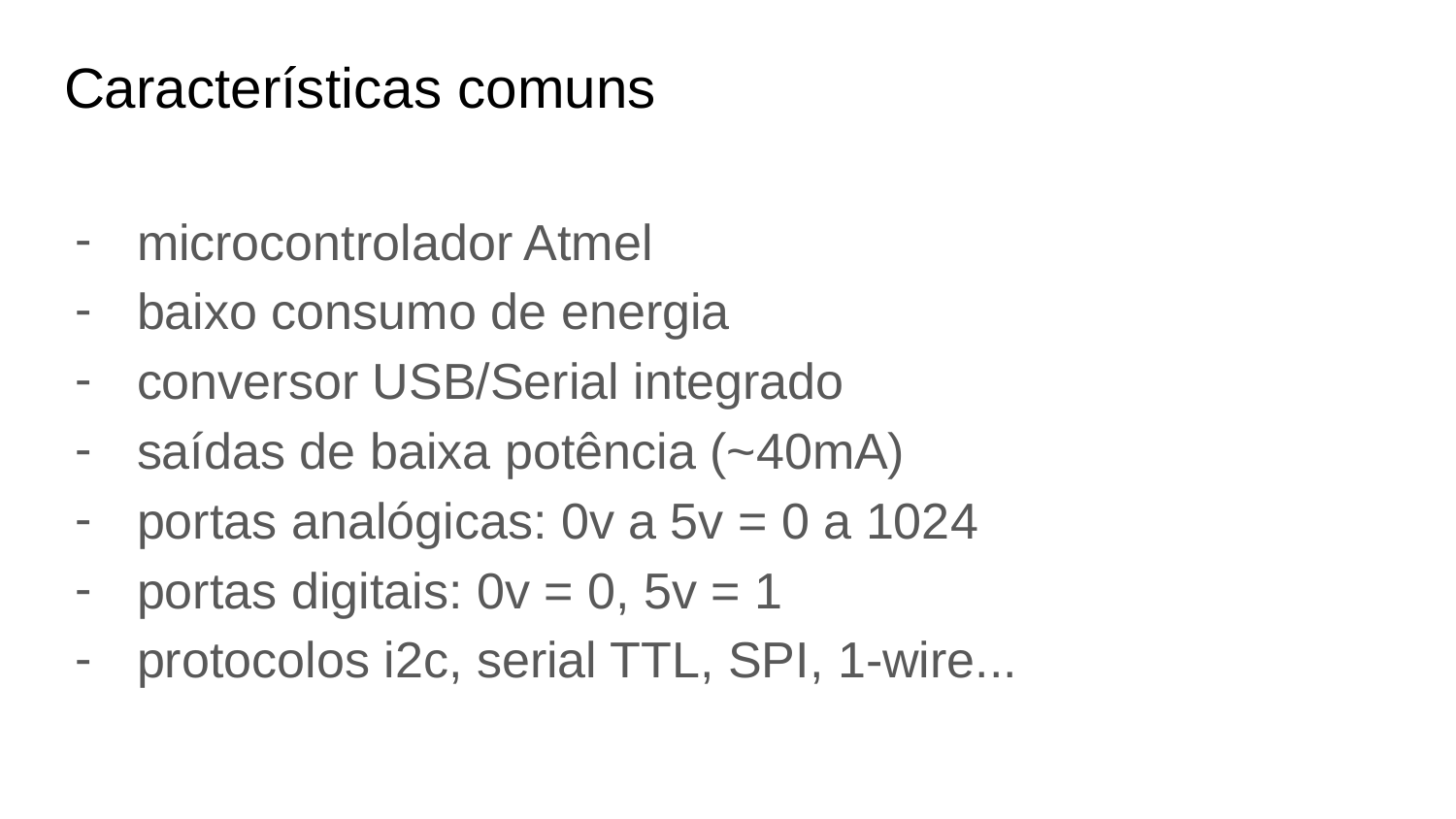

# Características comuns
microcontrolador Atmel
baixo consumo de energia
conversor USB/Serial integrado
saídas de baixa potência (~40mA)
portas analógicas: 0v a 5v = 0 a 1024
portas digitais: 0v = 0, 5v = 1
protocolos i2c, serial TTL, SPI, 1-wire...